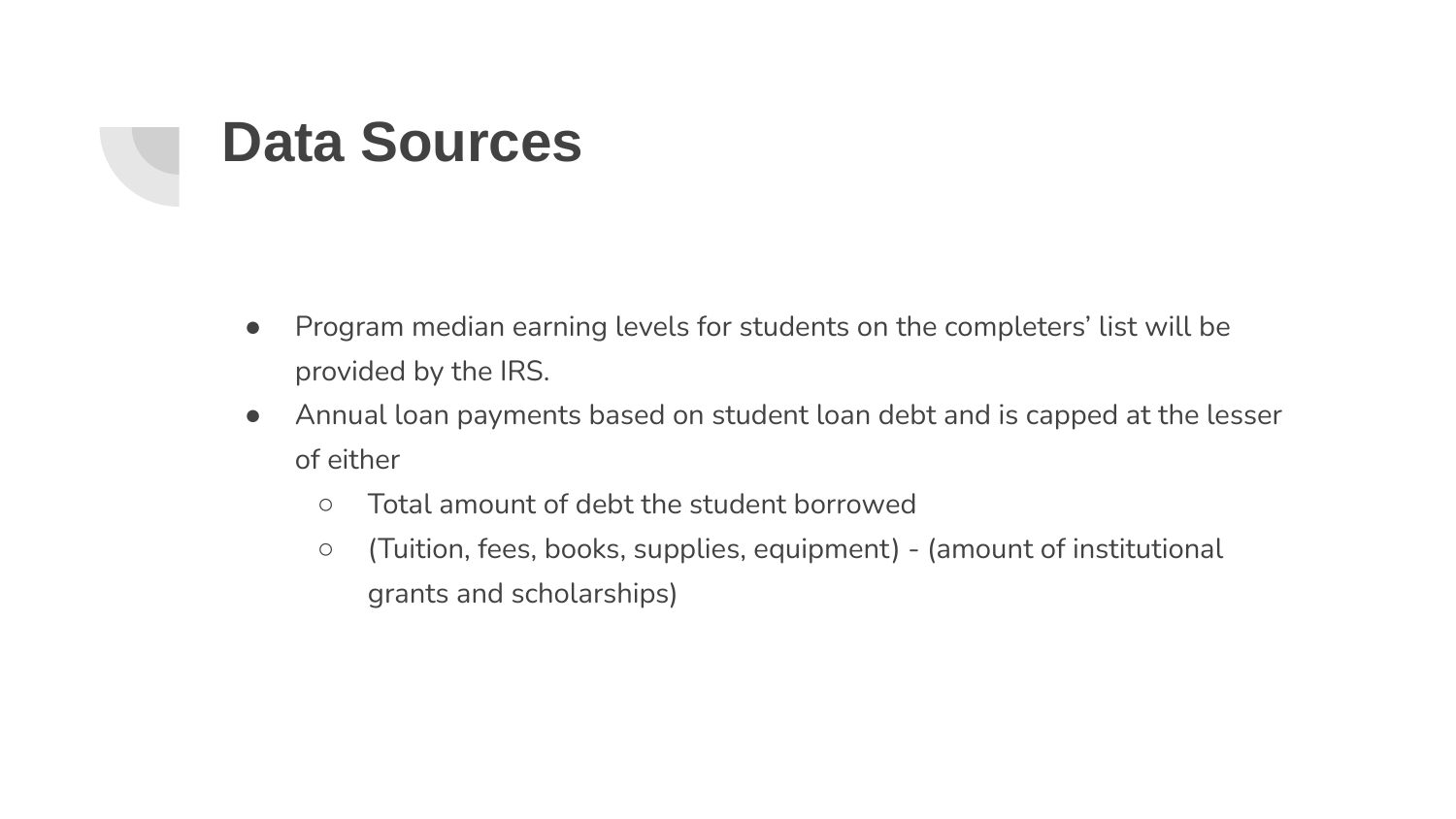

# Data Sources
Program median earning levels for students on the completers’ list will be provided by the IRS.
Annual loan payments based on student loan debt and is capped at the lesser of either
Total amount of debt the student borrowed
(Tuition, fees, books, supplies, equipment) - (amount of institutional grants and scholarships)